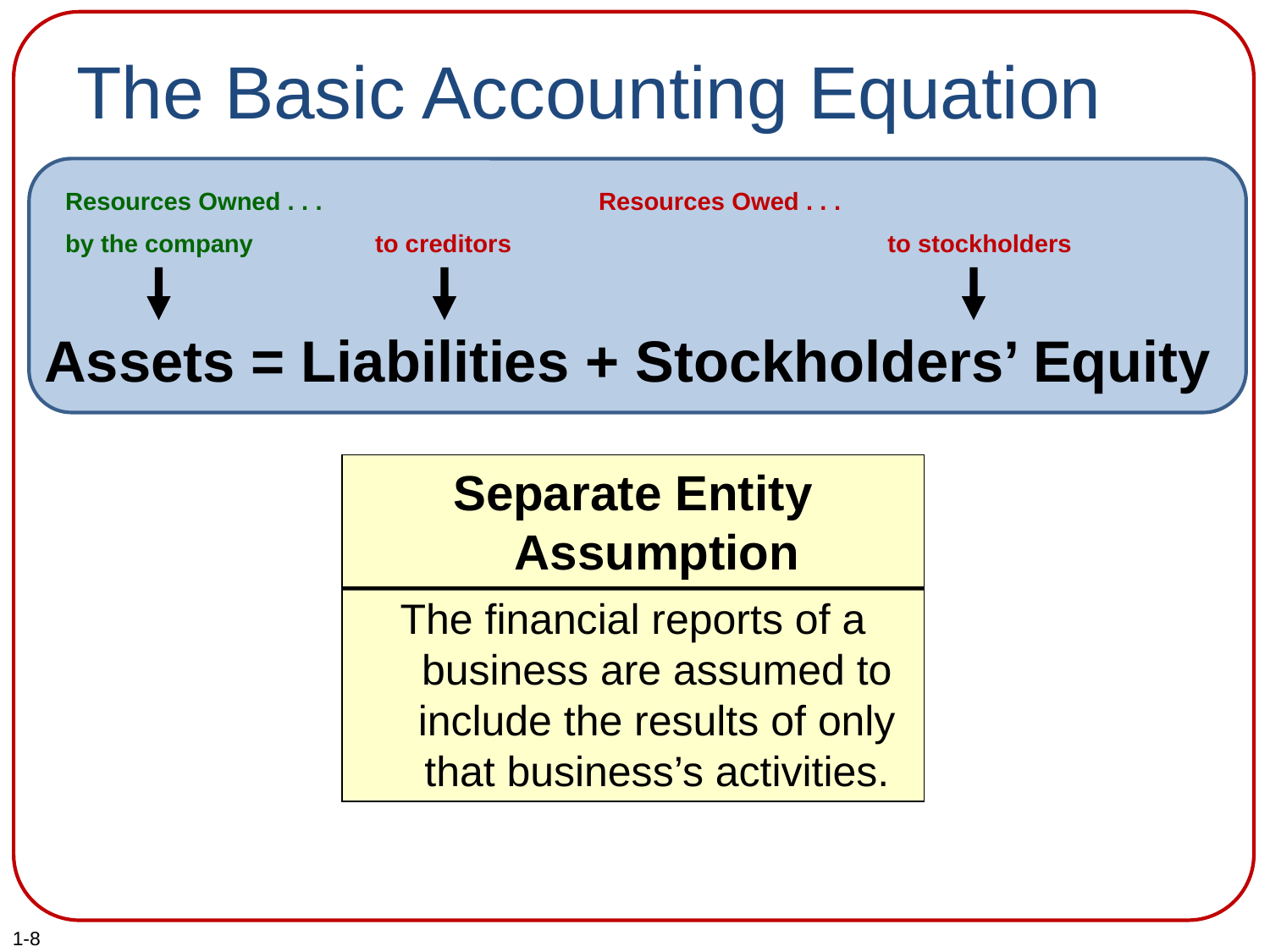

# The Basic Accounting Equation

Resources Owned . . .
by the company

                                           Resources Owed . . .
           to creditors                                                      to stockholders

Assets = Liabilities + Stockholders’ Equity
Separate Entity Assumption
The financial reports of a business are assumed to include the results of only that business’s activities.